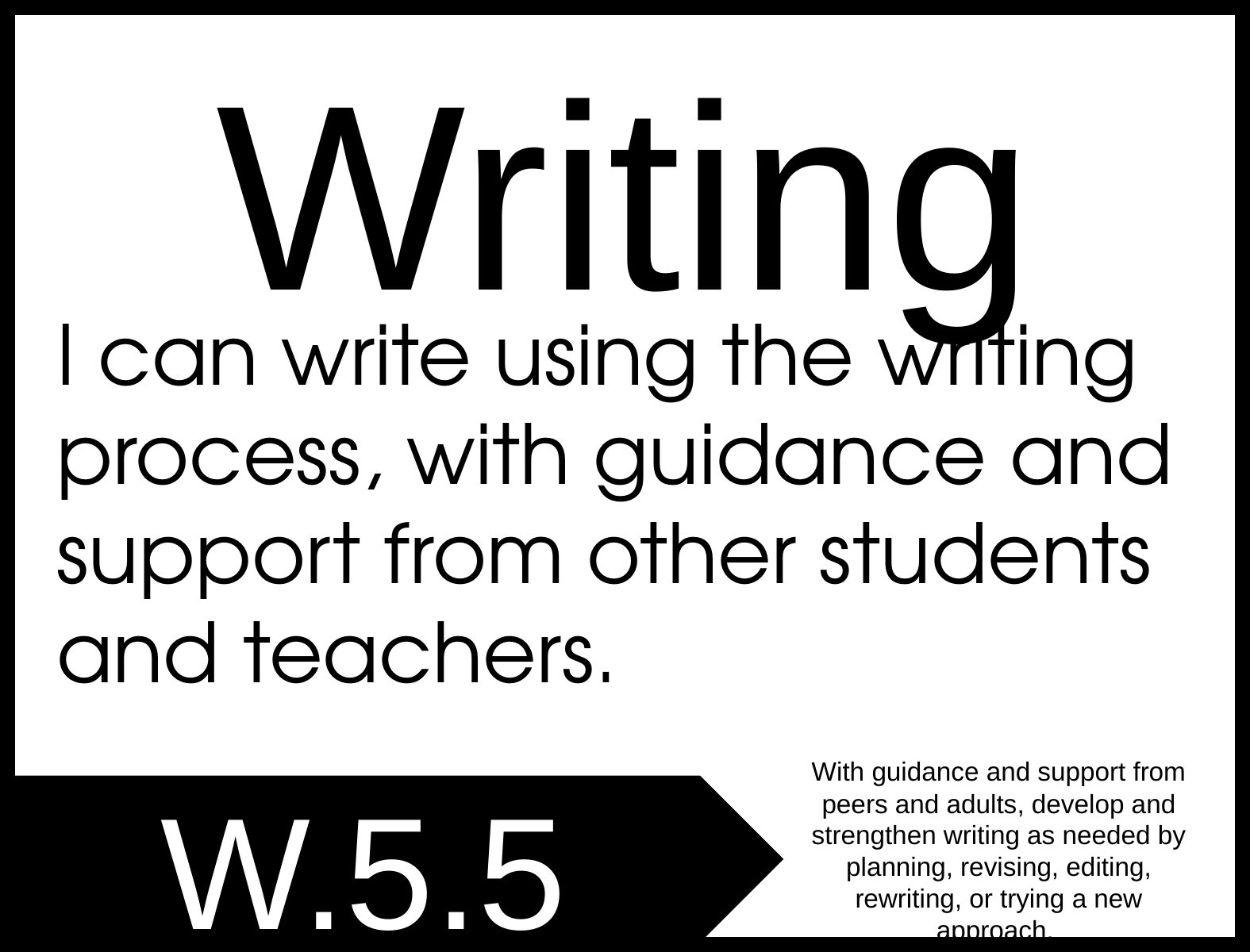

Writing
I can write using the writing process, with guidance and support from other students and teachers.
With guidance and support from peers and adults, develop and strengthen writing as needed by planning, revising, editing, rewriting, or trying a new approach.
W.5.5